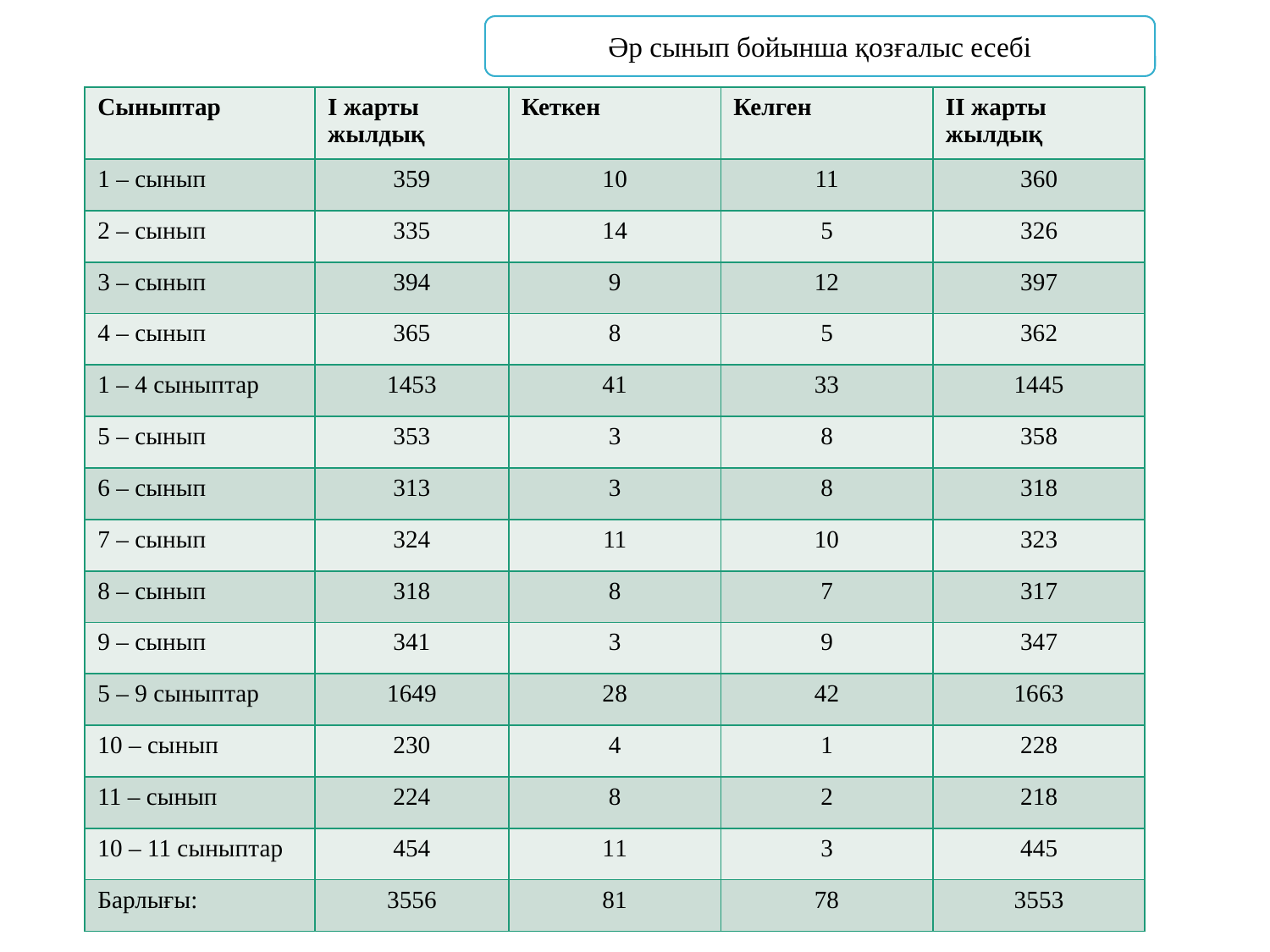

Әр сынып бойынша қозғалыс есебі
| Сыныптар | І жарты жылдық | Кеткен | Келген | ІІ жарты жылдық |
| --- | --- | --- | --- | --- |
| 1 – сынып | 359 | 10 | 11 | 360 |
| 2 – сынып | 335 | 14 | 5 | 326 |
| 3 – сынып | 394 | 9 | 12 | 397 |
| 4 – сынып | 365 | 8 | 5 | 362 |
| 1 – 4 сыныптар | 1453 | 41 | 33 | 1445 |
| 5 – сынып | 353 | 3 | 8 | 358 |
| 6 – сынып | 313 | 3 | 8 | 318 |
| 7 – сынып | 324 | 11 | 10 | 323 |
| 8 – сынып | 318 | 8 | 7 | 317 |
| 9 – сынып | 341 | 3 | 9 | 347 |
| 5 – 9 сыныптар | 1649 | 28 | 42 | 1663 |
| 10 – сынып | 230 | 4 | 1 | 228 |
| 11 – сынып | 224 | 8 | 2 | 218 |
| 10 – 11 сыныптар | 454 | 11 | 3 | 445 |
| Барлығы: | 3556 | 81 | 78 | 3553 |